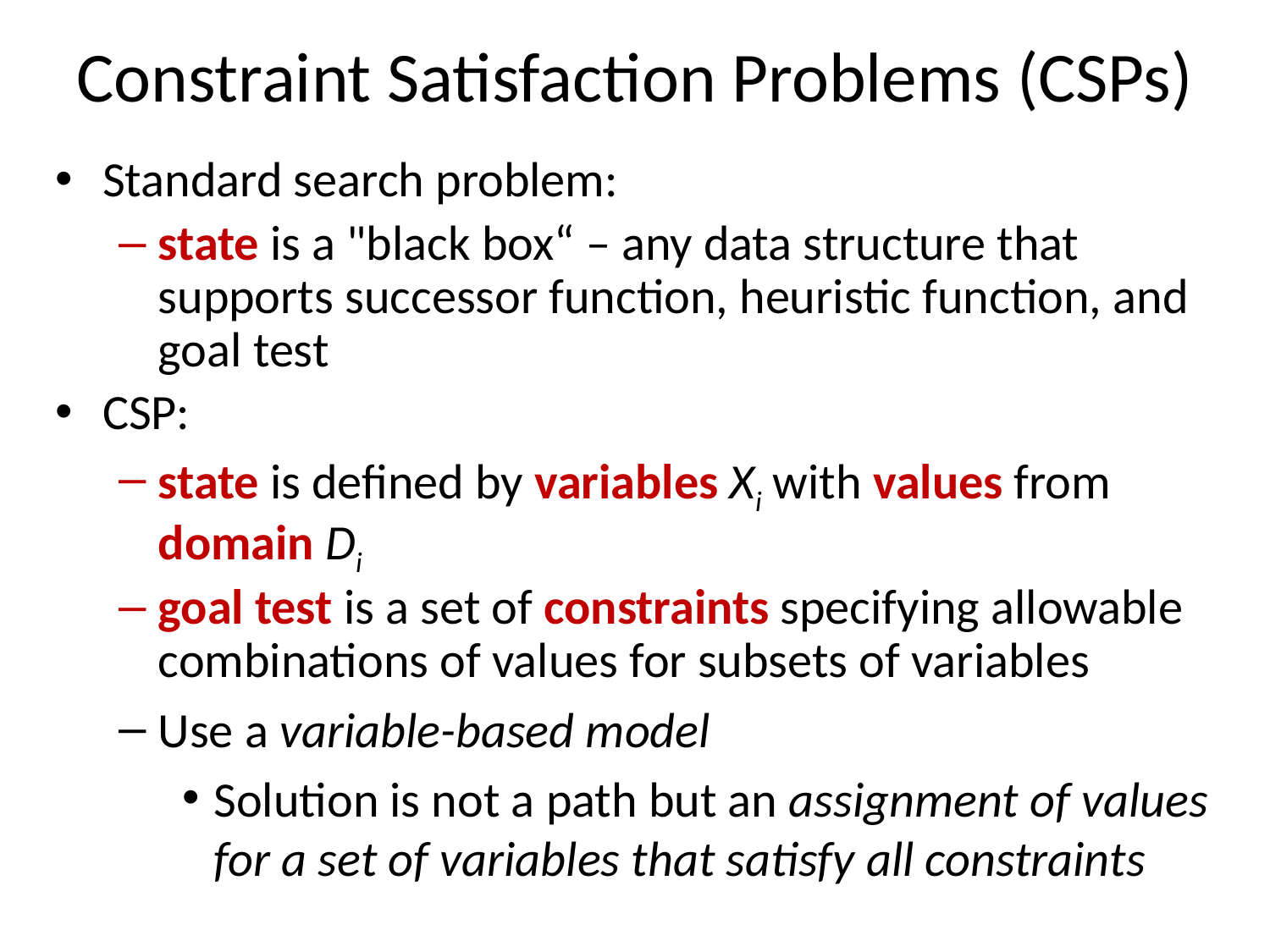

# Constraint Satisfaction Problems (CSPs)
Standard search problem:
state is a "black box“ – any data structure that supports successor function, heuristic function, and goal test
CSP:
state is defined by variables Xi with values from domain Di
goal test is a set of constraints specifying allowable combinations of values for subsets of variables
Use a variable-based model
Solution is not a path but an assignment of values for a set of variables that satisfy all constraints